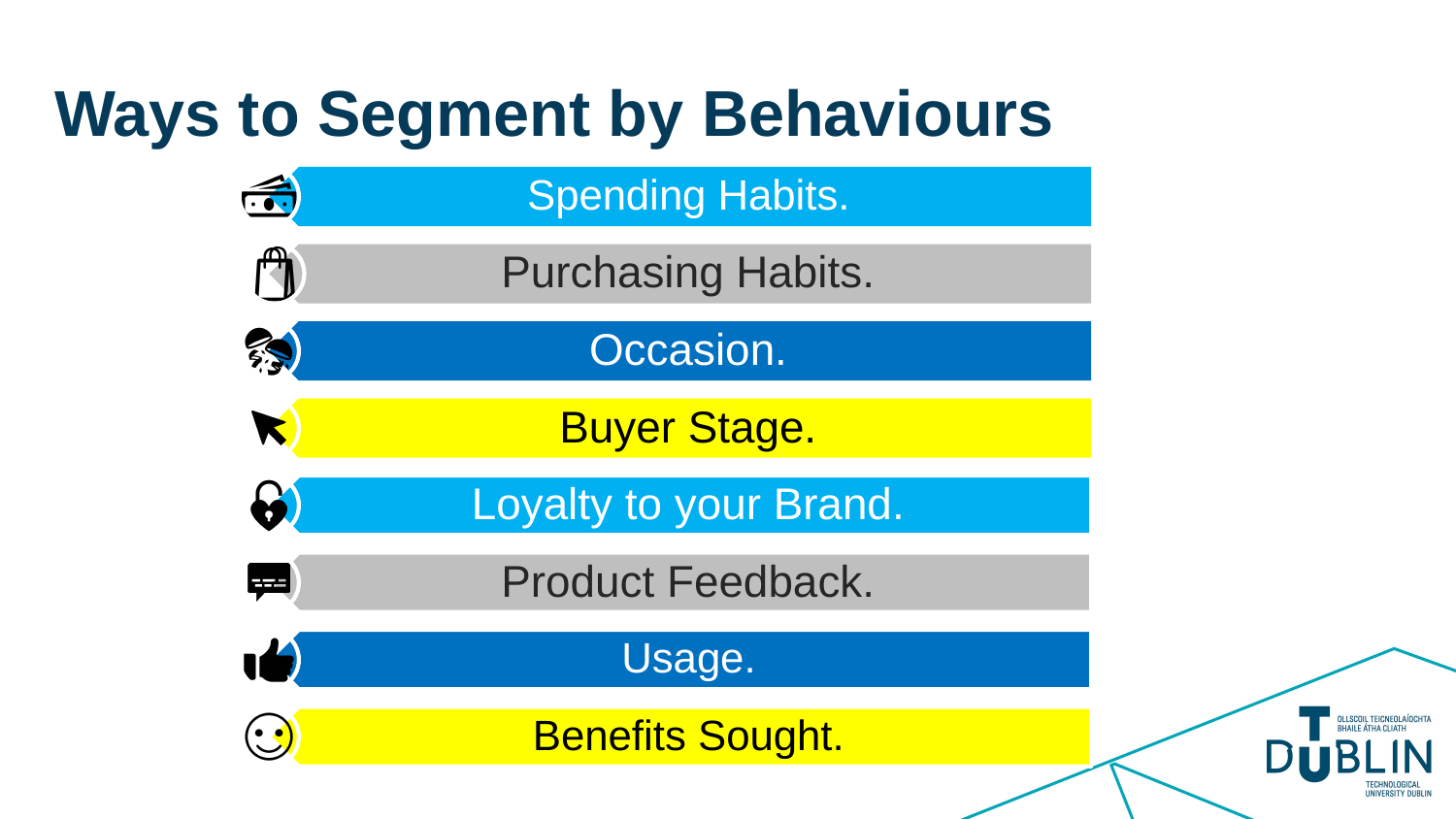

# Ways to Segment by Behaviours

Spending Habits.

Purchasing Habits.

Occasion.

Buyer Stage.

Loyalty to your Brand.

Product Feedback.

Usage.

Benefits Sought.